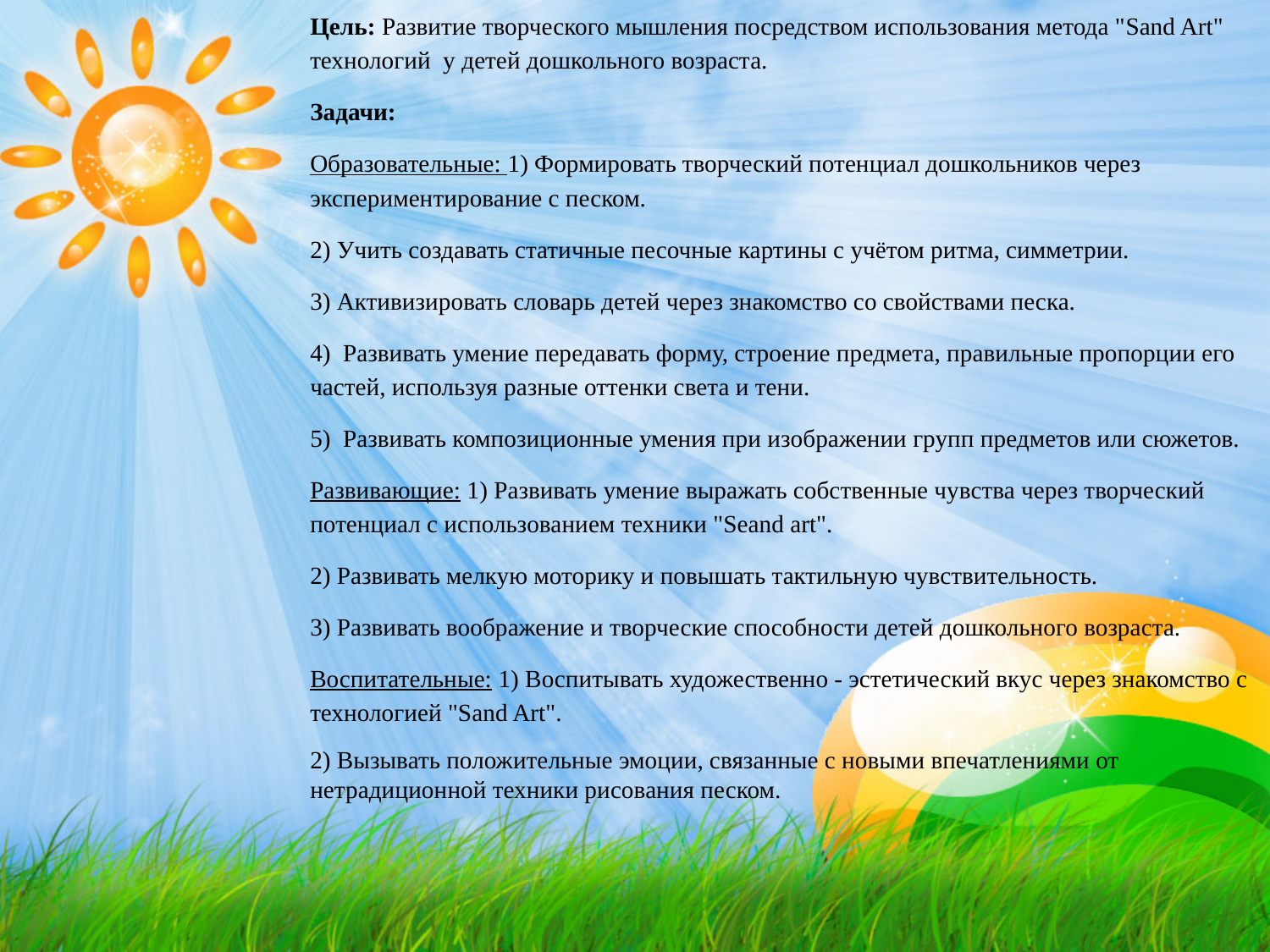

Цель: Развитие творческого мышления посредством использования метода "Sand Art" технологий  у детей дошкольного возраста.
Задачи:
Образовательные: 1) Формировать творческий потенциал дошкольников через экспериментирование с песком.
2) Учить создавать статичные песочные картины с учётом ритма, симметрии.
3) Активизировать словарь детей через знакомство со свойствами песка.
4)  Развивать умение передавать форму, строение предмета, правильные пропорции его частей, используя разные оттенки света и тени.
5)  Развивать композиционные умения при изображении групп предметов или сюжетов.
Развивающие: 1) Развивать умение выражать собственные чувства через творческий потенциал с использованием техники "Seand art".
2) Развивать мелкую моторику и повышать тактильную чувствительность.
3) Развивать воображение и творческие способности детей дошкольного возраста.
Воспитательные: 1) Воспитывать художественно - эстетический вкус через знакомство с технологией "Sand Art".
2) Вызывать положительные эмоции, связанные с новыми впечатлениями от нетрадиционной техники рисования песком.